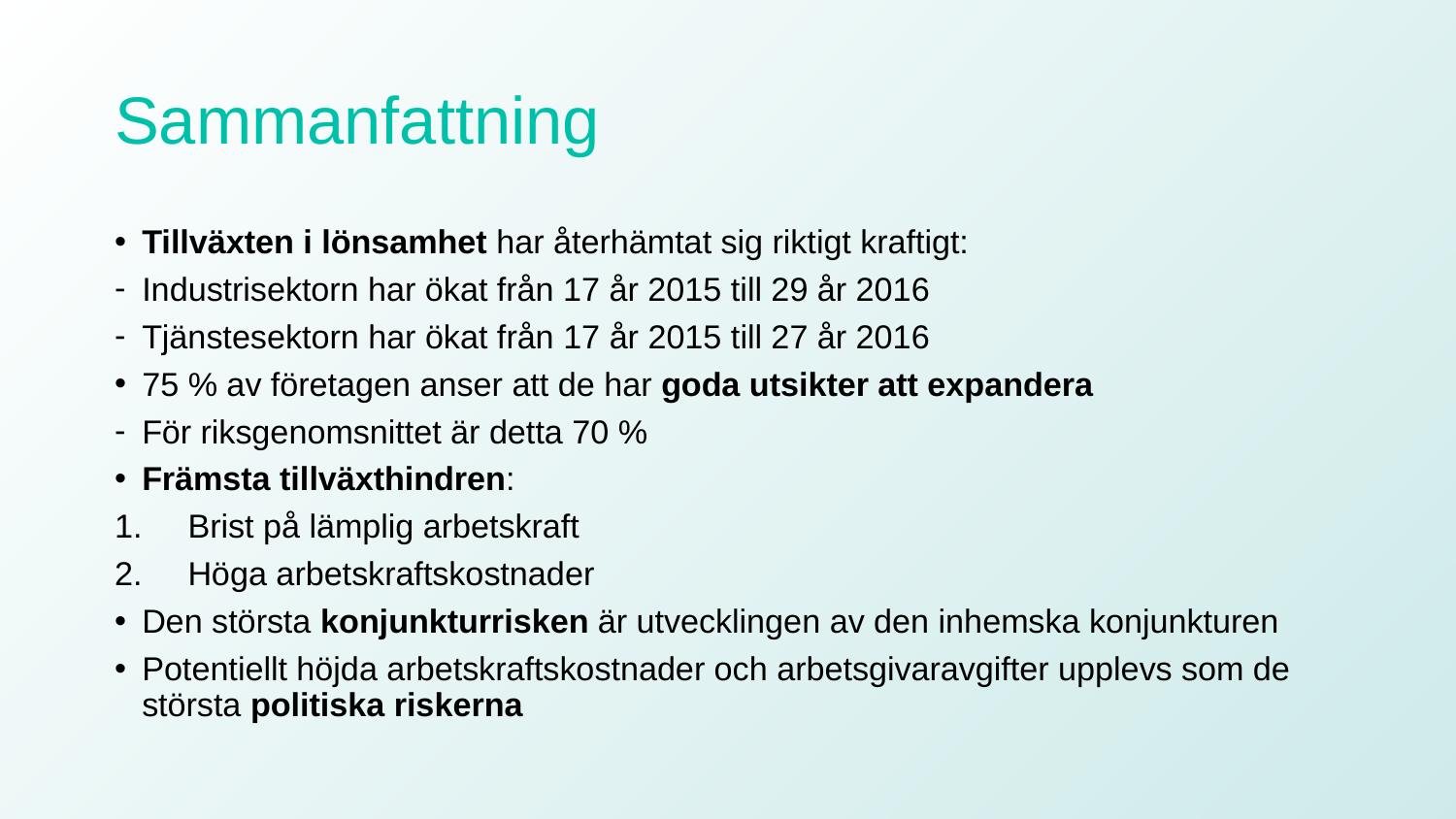

# Sammanfattning
Tillväxten i lönsamhet har återhämtat sig riktigt kraftigt:
Industrisektorn har ökat från 17 år 2015 till 29 år 2016
Tjänstesektorn har ökat från 17 år 2015 till 27 år 2016
75 % av företagen anser att de har goda utsikter att expandera
För riksgenomsnittet är detta 70 %
Främsta tillväxthindren:
Brist på lämplig arbetskraft
Höga arbetskraftskostnader
Den största konjunkturrisken är utvecklingen av den inhemska konjunkturen
Potentiellt höjda arbetskraftskostnader och arbetsgivaravgifter upplevs som de största politiska riskerna